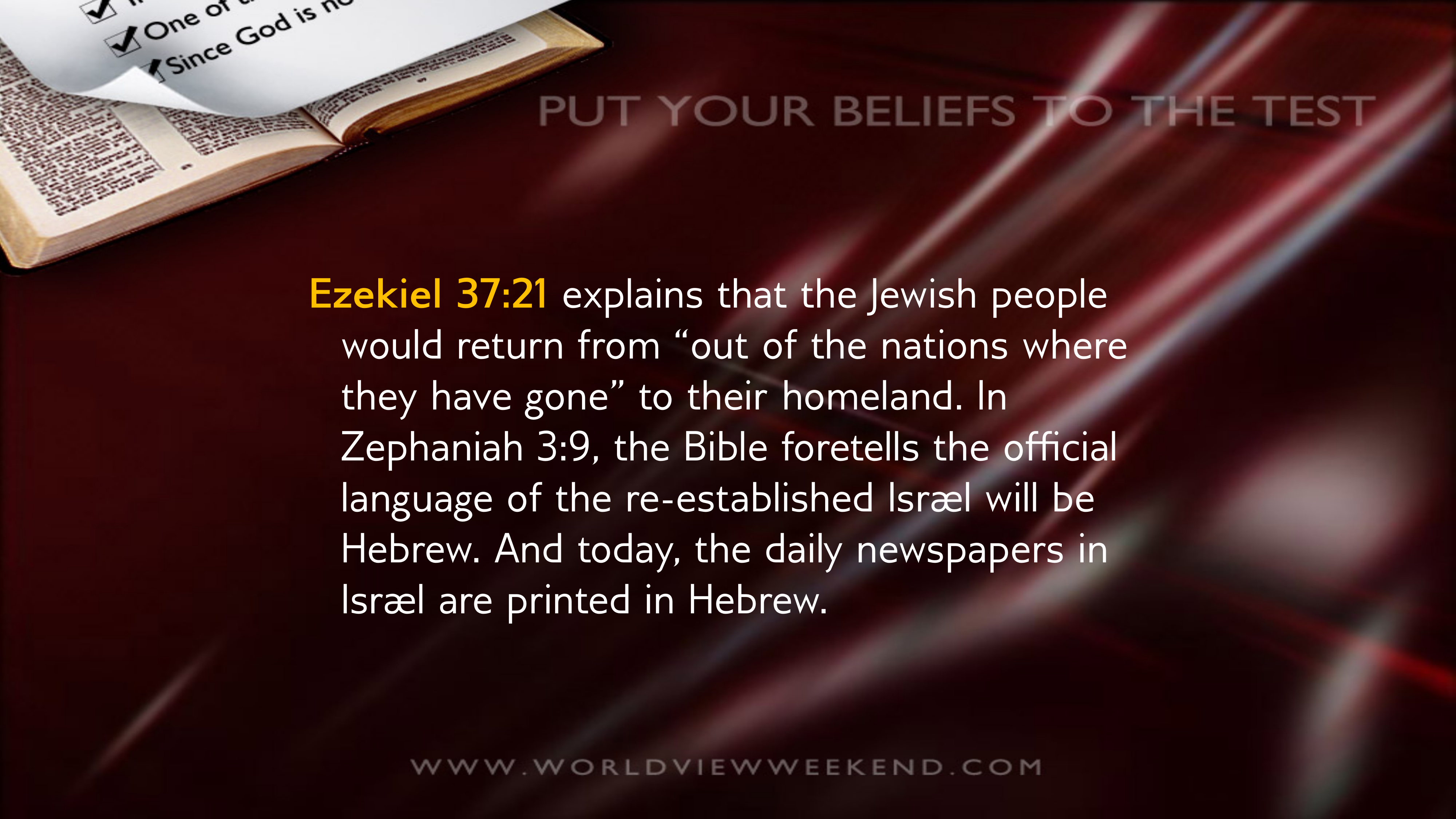

Ezekiel 37:21 explains that the Jewish people would return from “out of the nations where they have gone” to their homeland. In Zephaniah 3:9, the Bible foretells the official language of the re-established Israel will be Hebrew. And today, the daily newspapers in Israel are printed in Hebrew.